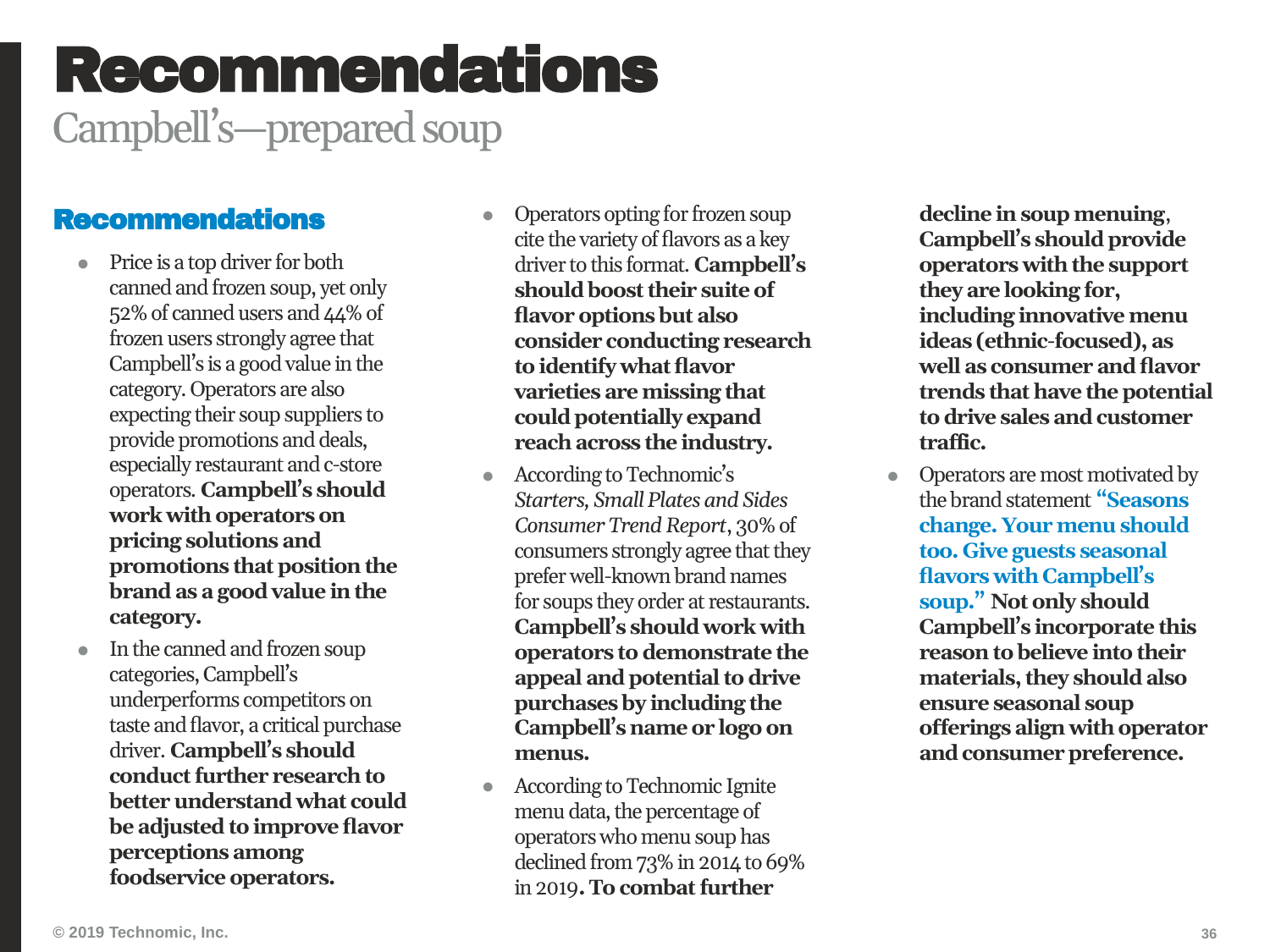

# Recommendations
Campbell’s—prepared soup
Recommendations
Price is a top driver for both canned and frozen soup, yet only 52% of canned users and 44% of frozen users strongly agree that Campbell’s is a good value in the category. Operators are also expecting their soup suppliers to provide promotions and deals, especially restaurant and c-store operators. Campbell’s should work with operators on pricing solutions and promotions that position the brand as a good value in the category.
In the canned and frozen soup categories, Campbell’s underperforms competitors on taste and flavor, a critical purchase driver. Campbell’s should conduct further research to better understand what could be adjusted to improve flavor perceptions among foodservice operators.
Operators opting for frozen soup cite the variety of flavors as a key driver to this format. Campbell’s should boost their suite of flavor options but also consider conducting research to identify what flavor varieties are missing that could potentially expand reach across the industry.
According to Technomic’s Starters, Small Plates and Sides Consumer Trend Report, 30% of consumers strongly agree that they prefer well-known brand names for soups they order at restaurants. Campbell’s should work with operators to demonstrate the appeal and potential to drive purchases by including the Campbell’s name or logo on menus.
According to Technomic Ignite menu data, the percentage of operators who menu soup has declined from 73% in 2014 to 69% in 2019. To combat further decline in soup menuing, Campbell’s should provide operators with the support they are looking for, including innovative menu ideas (ethnic-focused), as well as consumer and flavor trends that have the potential to drive sales and customer traffic.
Operators are most motivated by the brand statement “Seasons change. Your menu should too. Give guests seasonal flavors with Campbell’s soup.” Not only should Campbell’s incorporate this reason to believe into their materials, they should also ensure seasonal soup offerings align with operator and consumer preference.
36